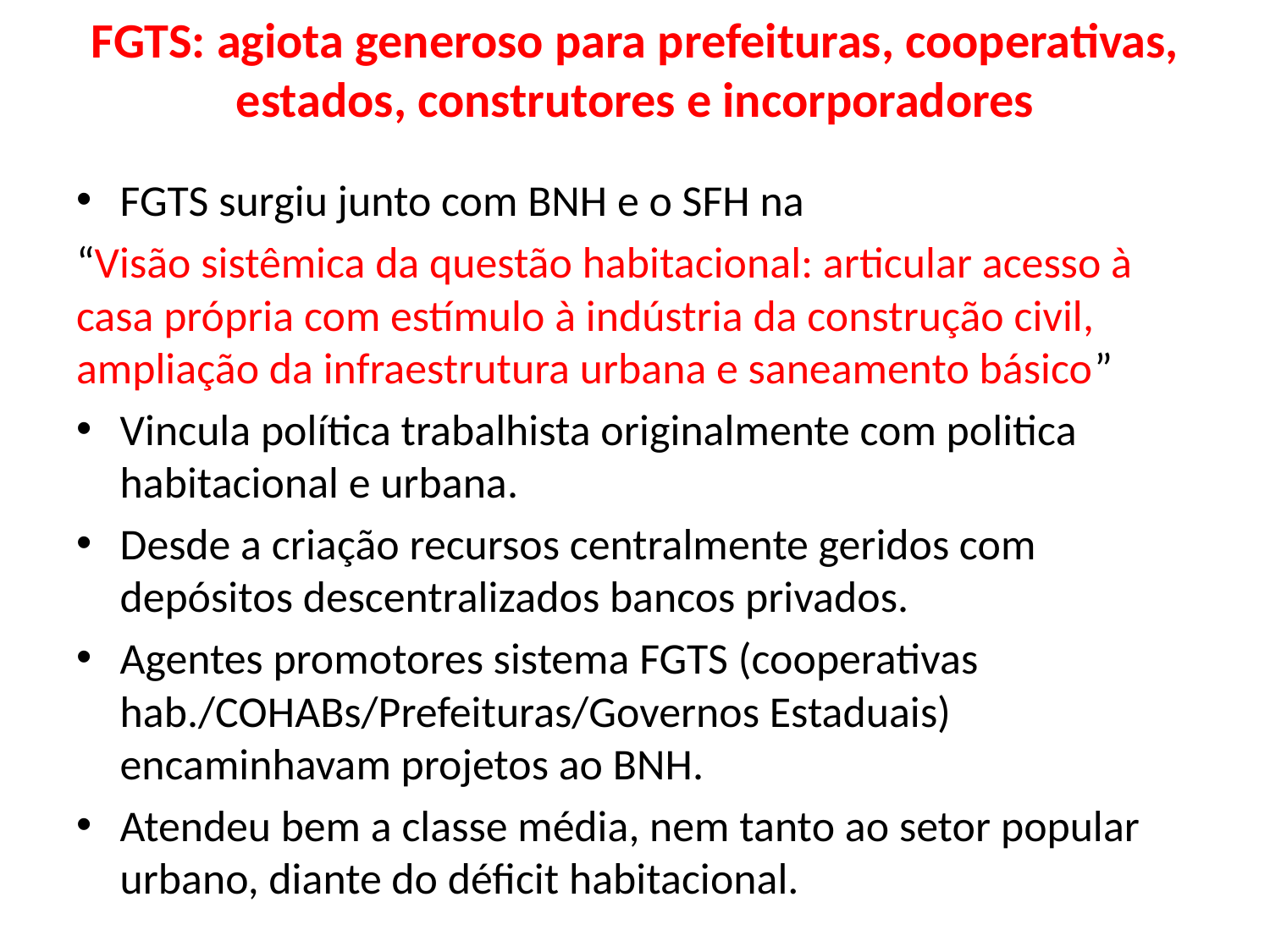

# FGTS: agiota generoso para prefeituras, cooperativas, estados, construtores e incorporadores
FGTS surgiu junto com BNH e o SFH na
“Visão sistêmica da questão habitacional: articular acesso à casa própria com estímulo à indústria da construção civil, ampliação da infraestrutura urbana e saneamento básico”
Vincula política trabalhista originalmente com politica habitacional e urbana.
Desde a criação recursos centralmente geridos com depósitos descentralizados bancos privados.
Agentes promotores sistema FGTS (cooperativas hab./COHABs/Prefeituras/Governos Estaduais) encaminhavam projetos ao BNH.
Atendeu bem a classe média, nem tanto ao setor popular urbano, diante do déficit habitacional.